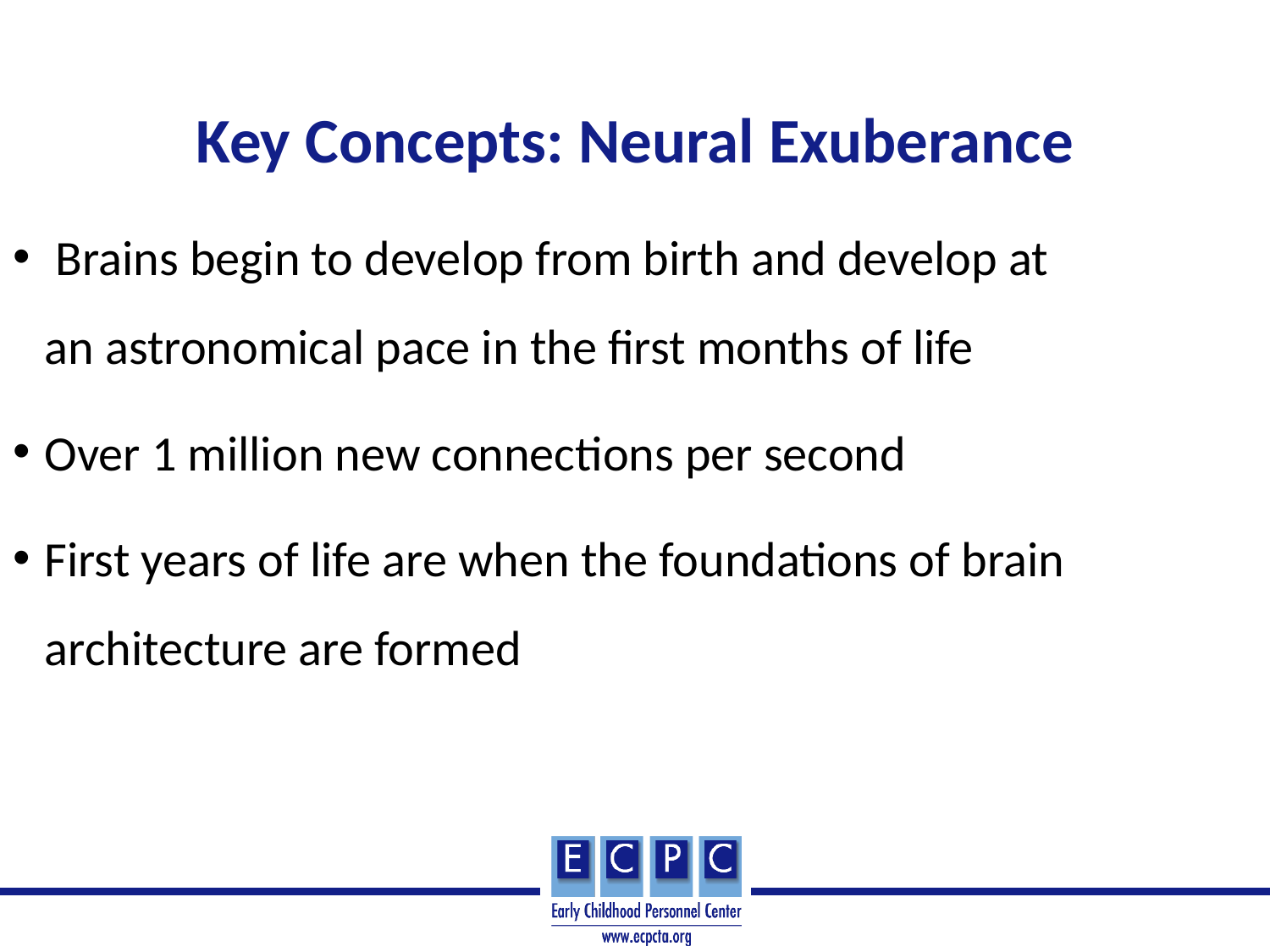

# Key Concepts: Neural Exuberance
 Brains begin to develop from birth and develop at an astronomical pace in the first months of life
Over 1 million new connections per second
First years of life are when the foundations of brain architecture are formed